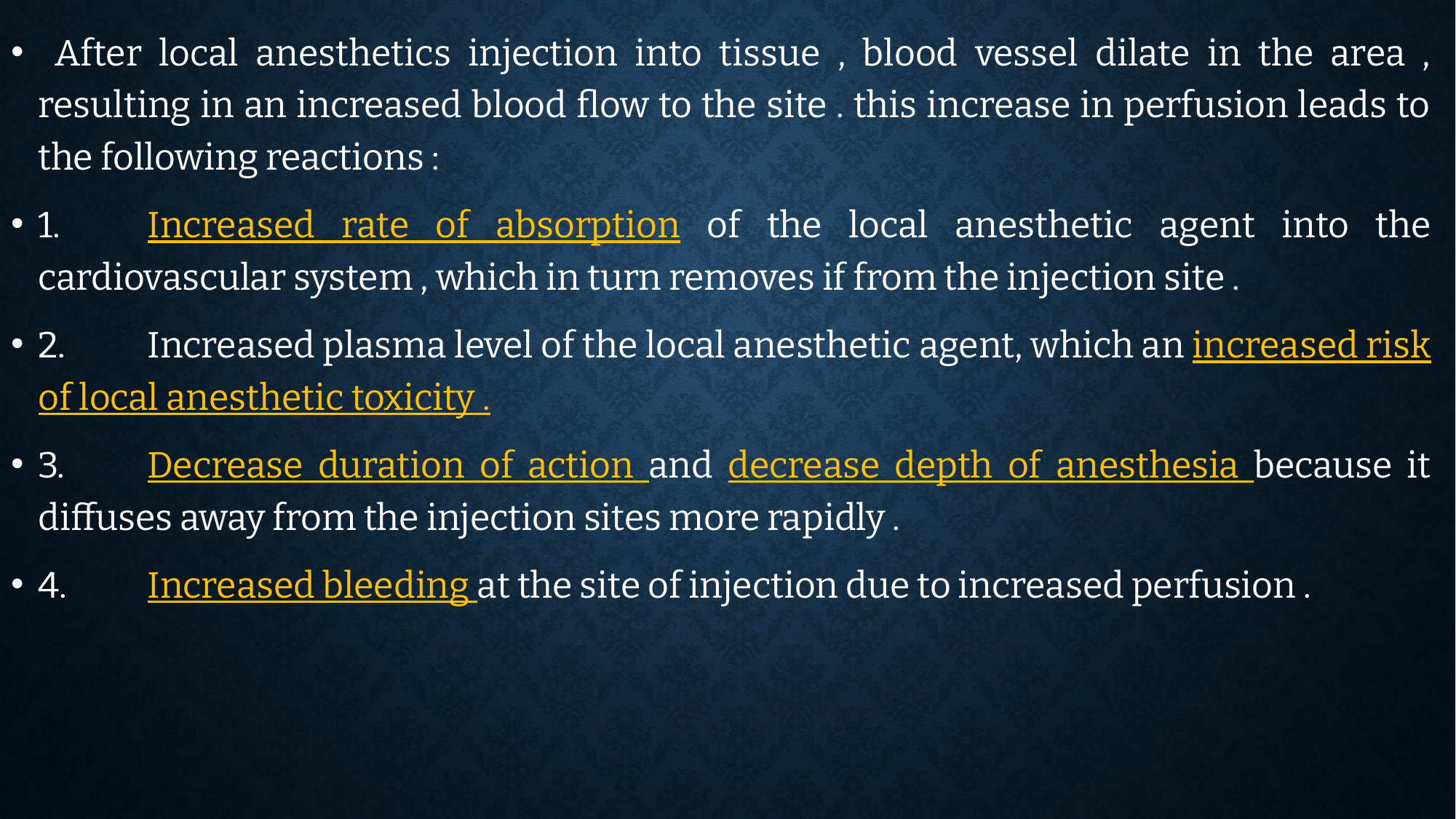

After local anesthetics injection into tissue , blood vessel dilate in the area , resulting in an increased blood flow to the site . this increase in perfusion leads to the following reactions :
1.	Increased rate of absorption of the local anesthetic agent into the cardiovascular system , which in turn removes if from the injection site .
2.	Increased plasma level of the local anesthetic agent, which an increased risk of local anesthetic toxicity .
3.	Decrease duration of action and decrease depth of anesthesia because it diffuses away from the injection sites more rapidly .
4.	Increased bleeding at the site of injection due to increased perfusion .